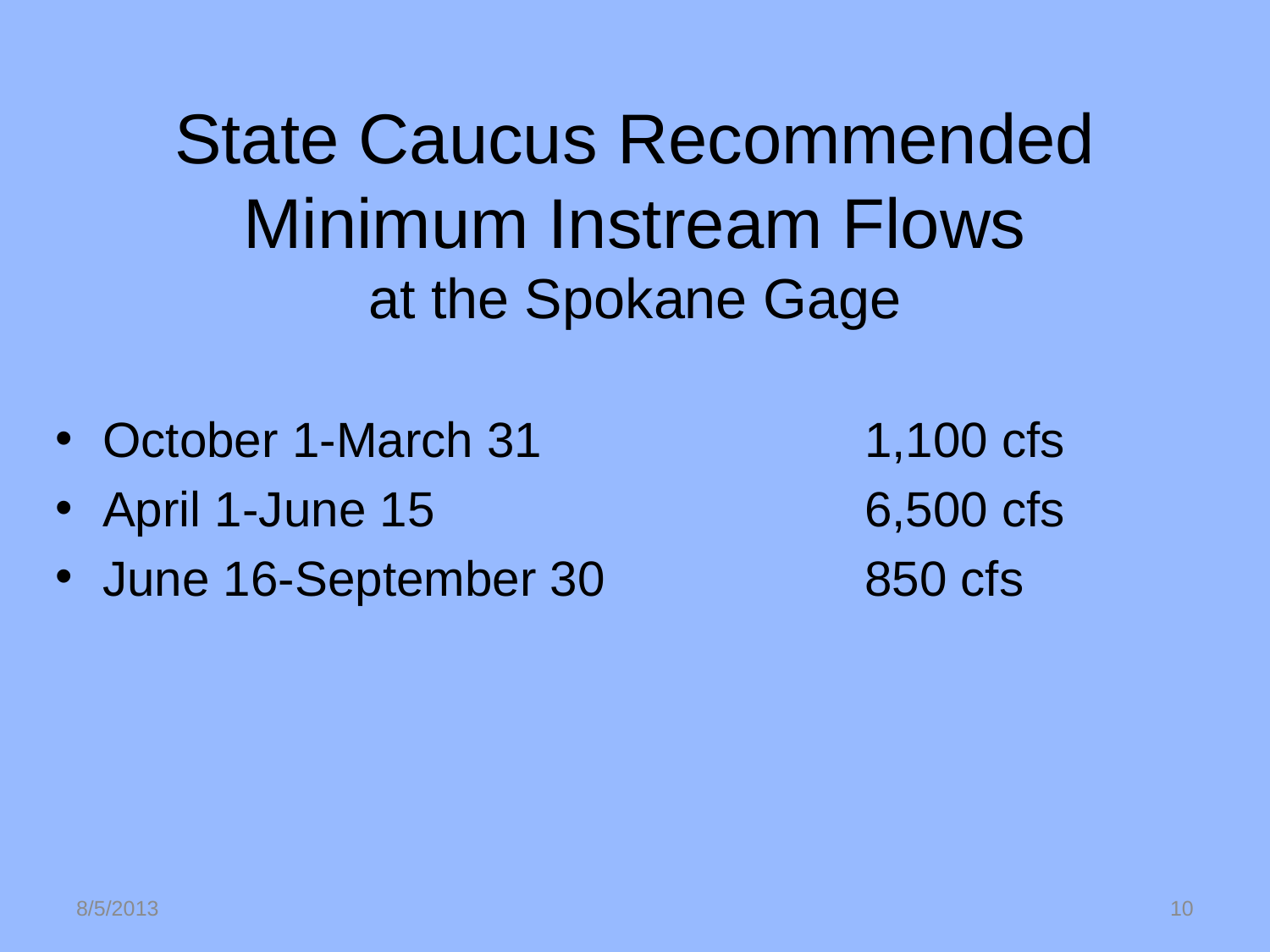

# State Caucus Recommended Minimum Instream Flows at the Spokane Gage
October 1-March 31			1,100 cfs
April 1-June 15				6,500 cfs
June 16-September 30			850 cfs

8/5/2013
10